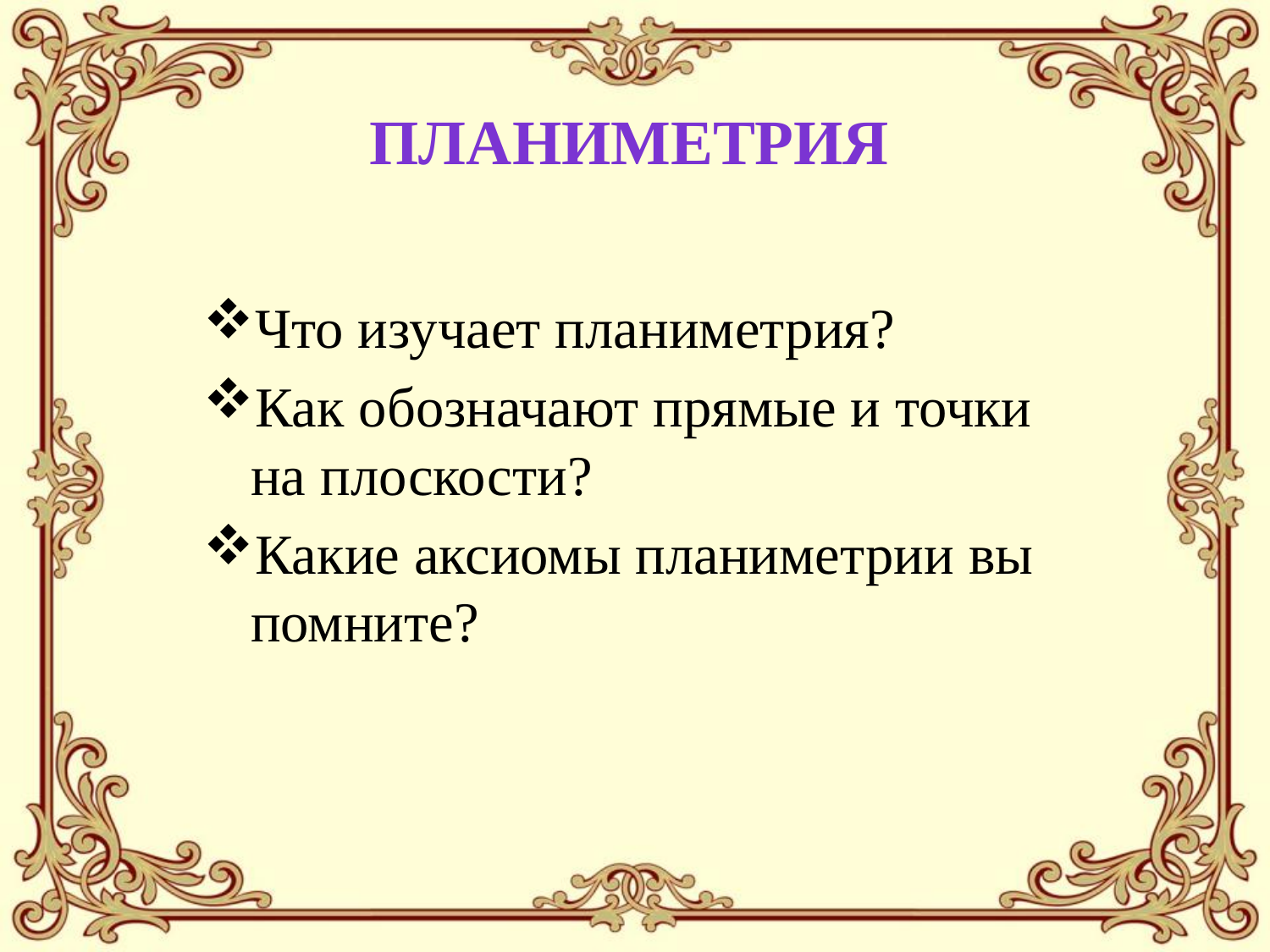

Планиметрия
Что изучает планиметрия?
Как обозначают прямые и точки на плоскости?
Какие аксиомы планиметрии вы помните?